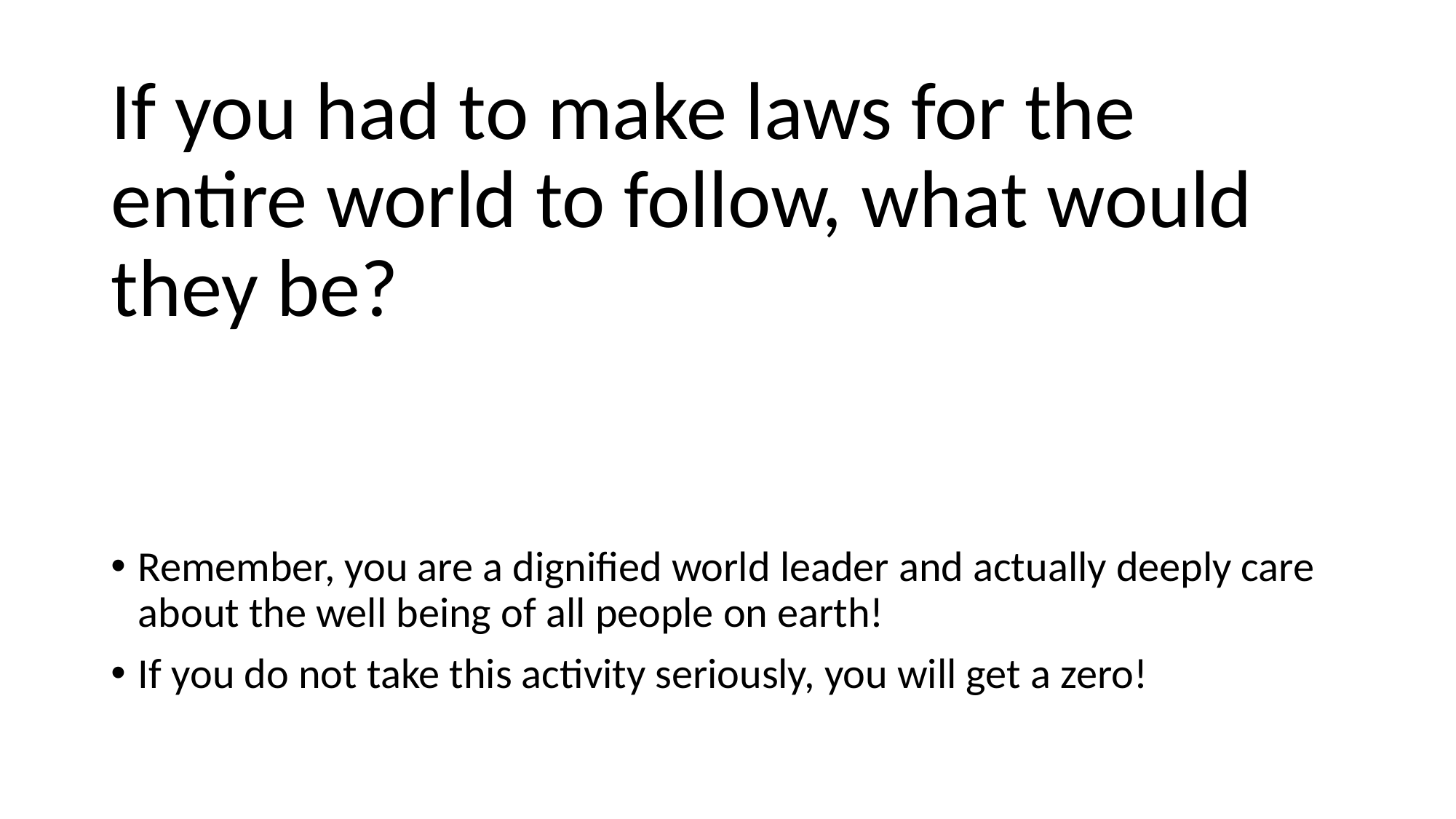

# If you had to make laws for the entire world to follow, what would they be?
Remember, you are a dignified world leader and actually deeply care about the well being of all people on earth!
If you do not take this activity seriously, you will get a zero!